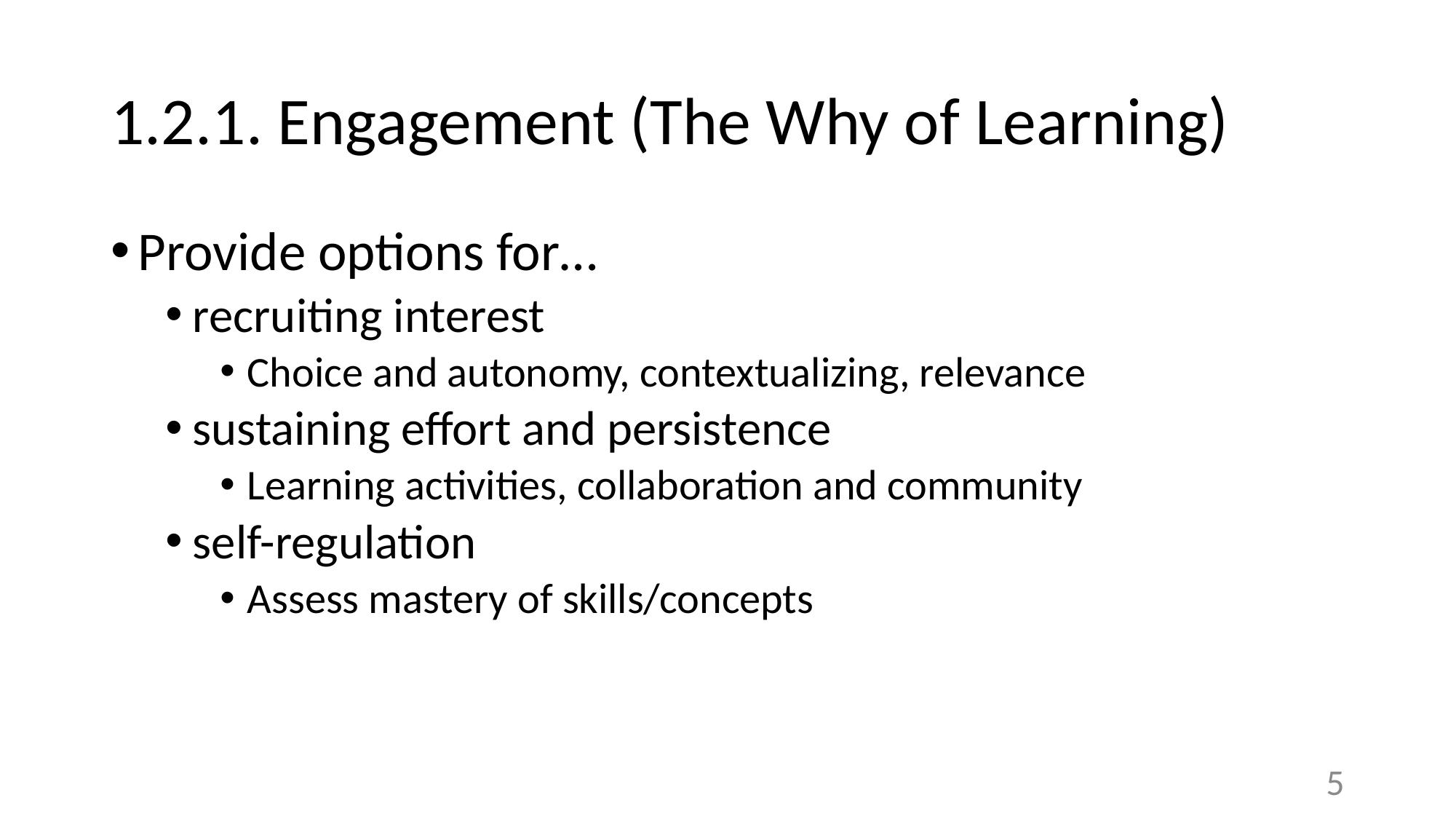

# 1.2.1. Engagement (The Why of Learning)
Provide options for…
recruiting interest
Choice and autonomy, contextualizing, relevance
sustaining effort and persistence
Learning activities, collaboration and community
self-regulation
Assess mastery of skills/concepts

5